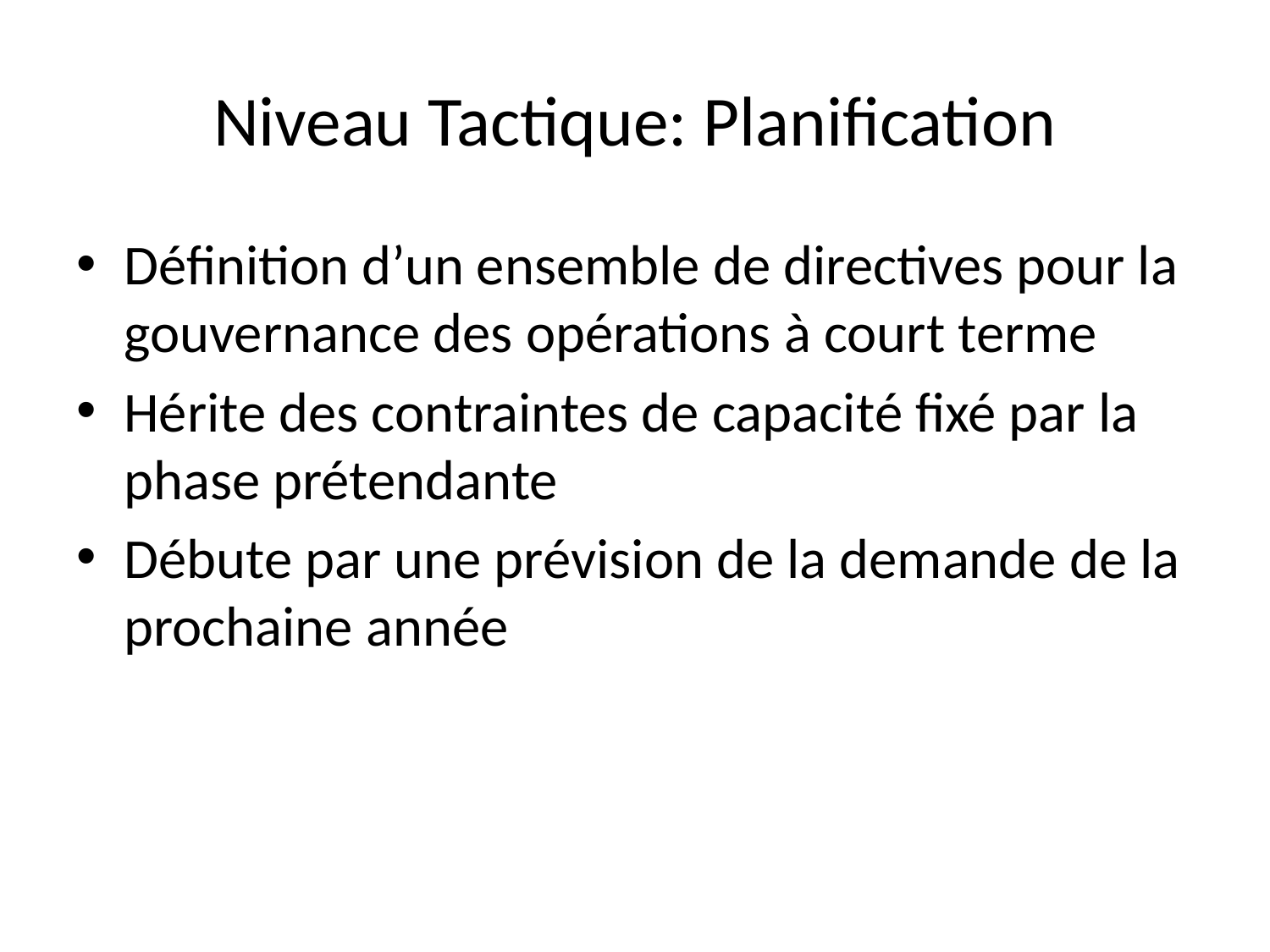

# Niveau Tactique: Planification
Définition d’un ensemble de directives pour la gouvernance des opérations à court terme
Hérite des contraintes de capacité fixé par la phase prétendante
Débute par une prévision de la demande de la prochaine année